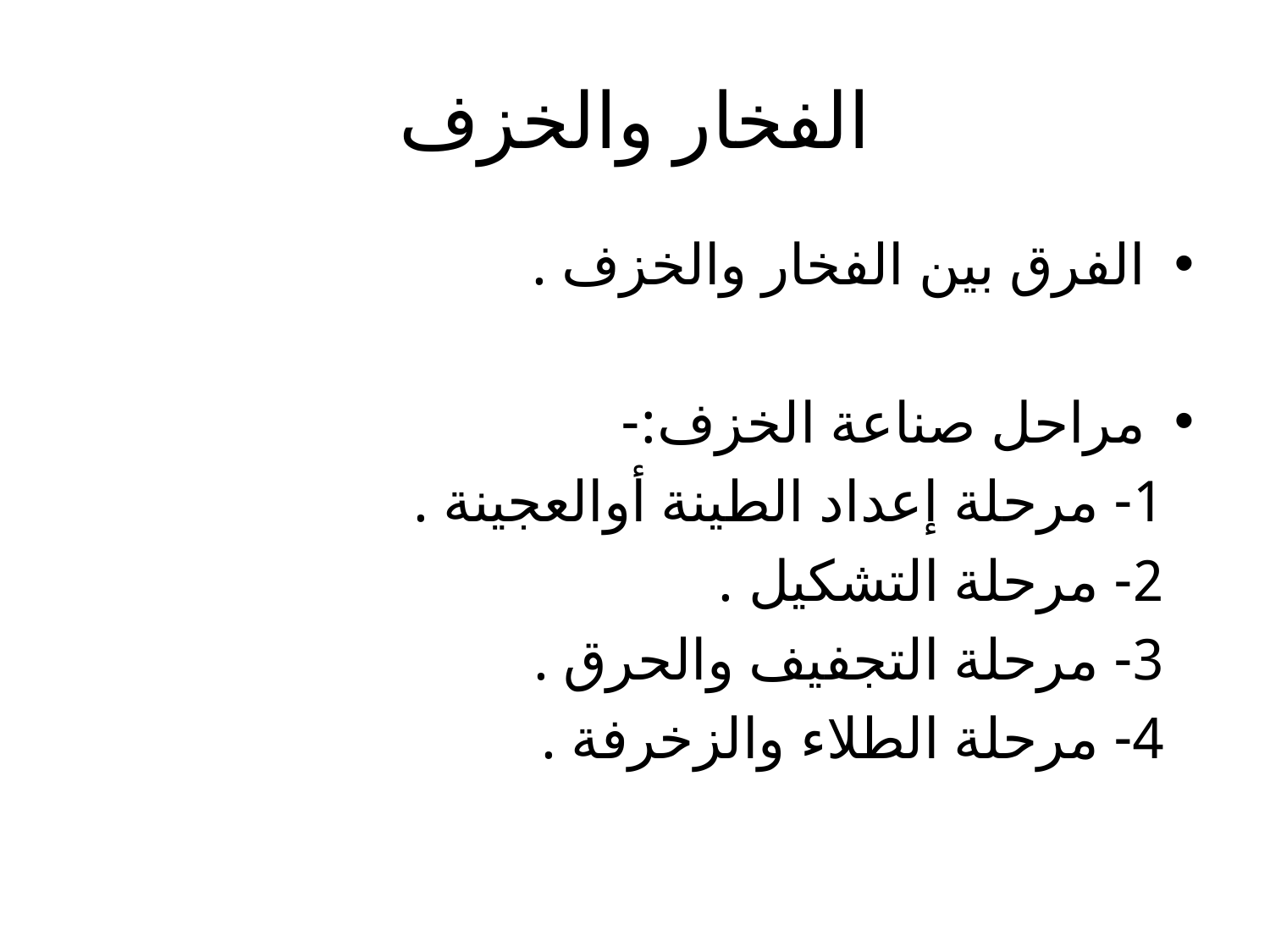

# الفخار والخزف
الفرق بين الفخار والخزف .

مراحل صناعة الخزف:-
  1- مرحلة إعداد الطينة أوالعجينة .
  2- مرحلة التشكيل .
  3- مرحلة التجفيف والحرق .
  4- مرحلة الطلاء والزخرفة .